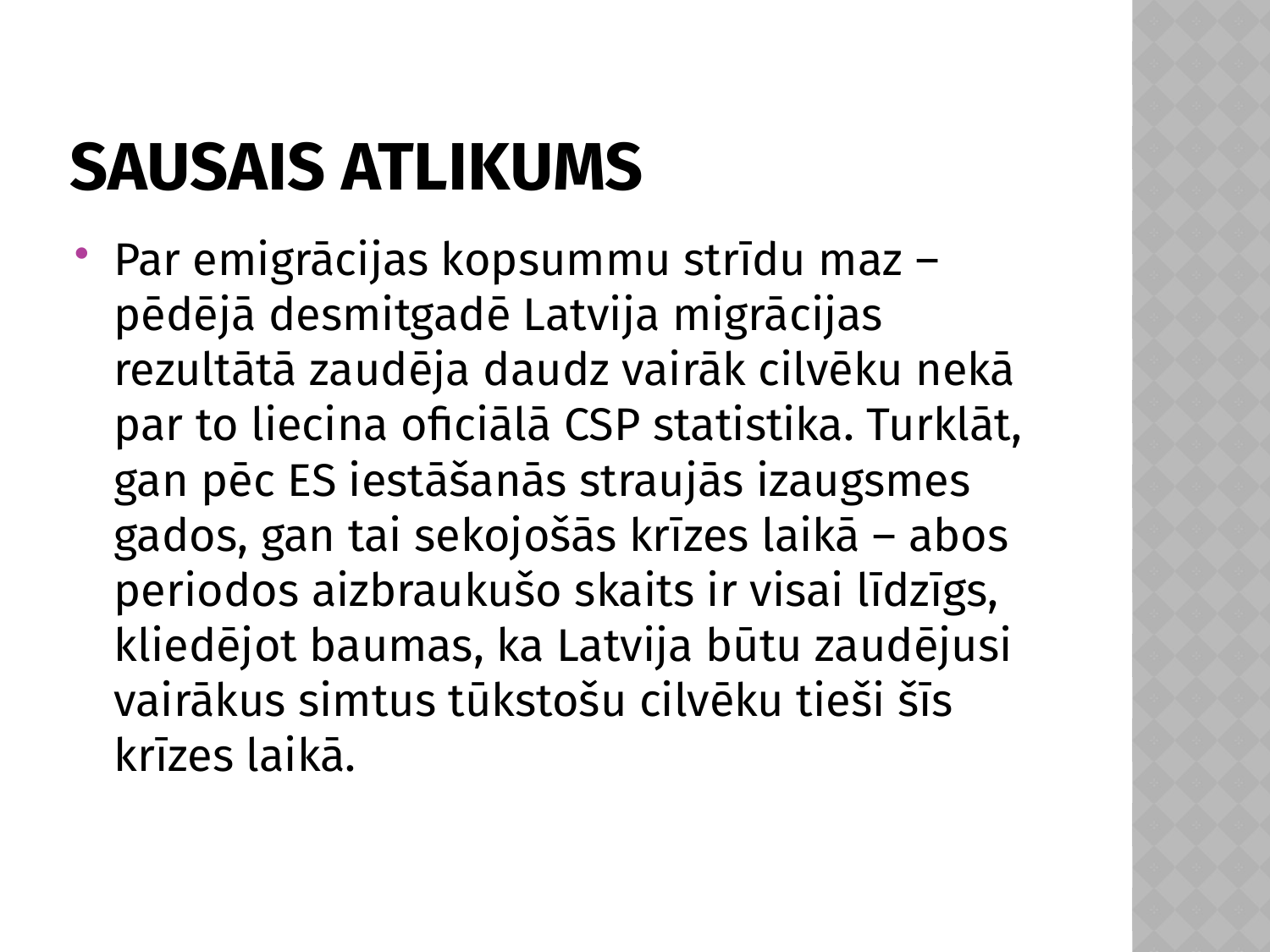

# Sausais atlikums
Par emigrācijas kopsummu strīdu maz – pēdējā desmitgadē Latvija migrācijas rezultātā zaudēja daudz vairāk cilvēku nekā par to liecina oficiālā CSP statistika. Turklāt, gan pēc ES iestāšanās straujās izaugsmes gados, gan tai sekojošās krīzes laikā – abos periodos aizbraukušo skaits ir visai līdzīgs, kliedējot baumas, ka Latvija būtu zaudējusi vairākus simtus tūkstošu cilvēku tieši šīs krīzes laikā.